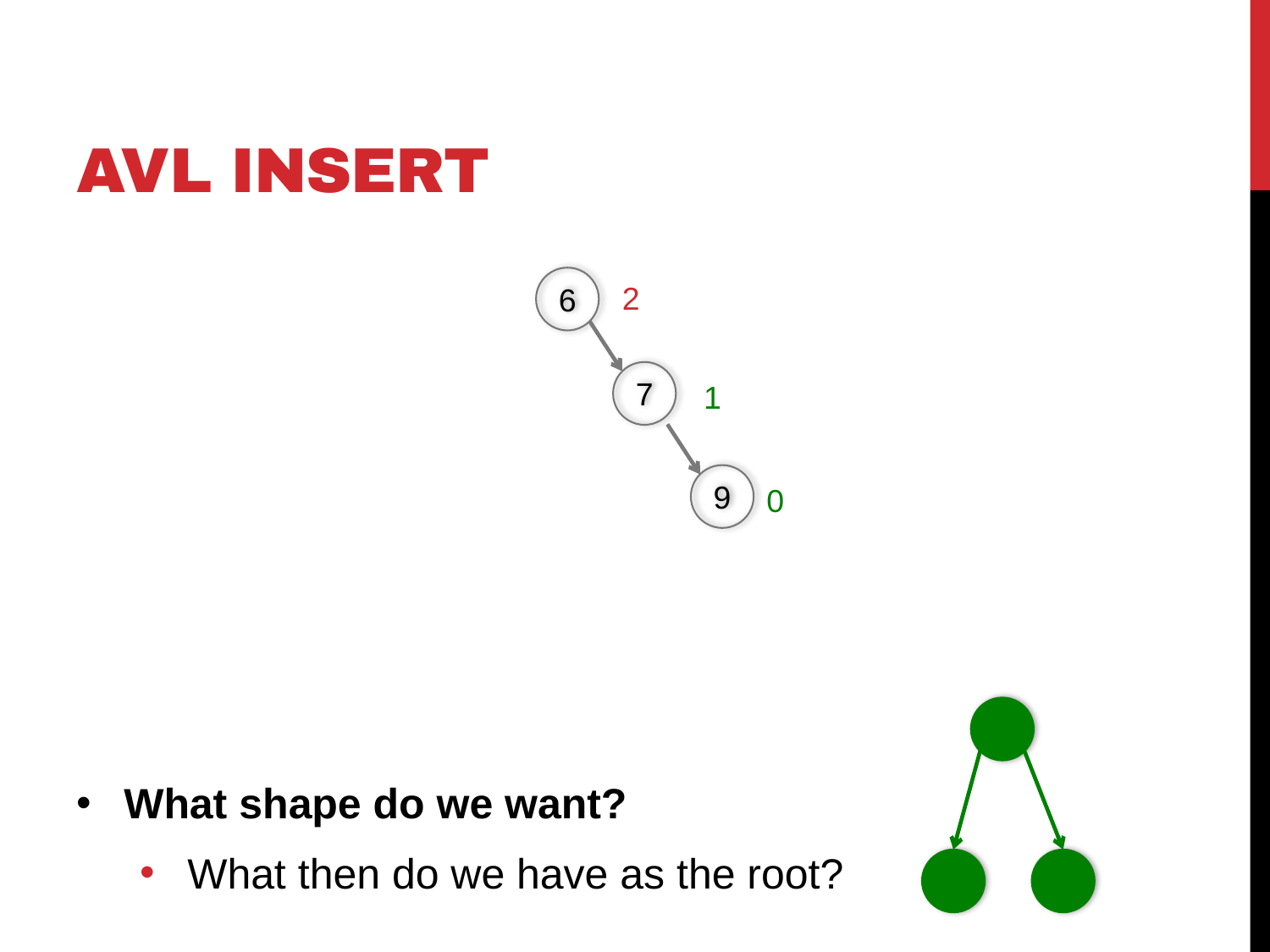

# AVL Insert
6
2
7
1
9
0

What shape do we want?
What then do we have as the root?